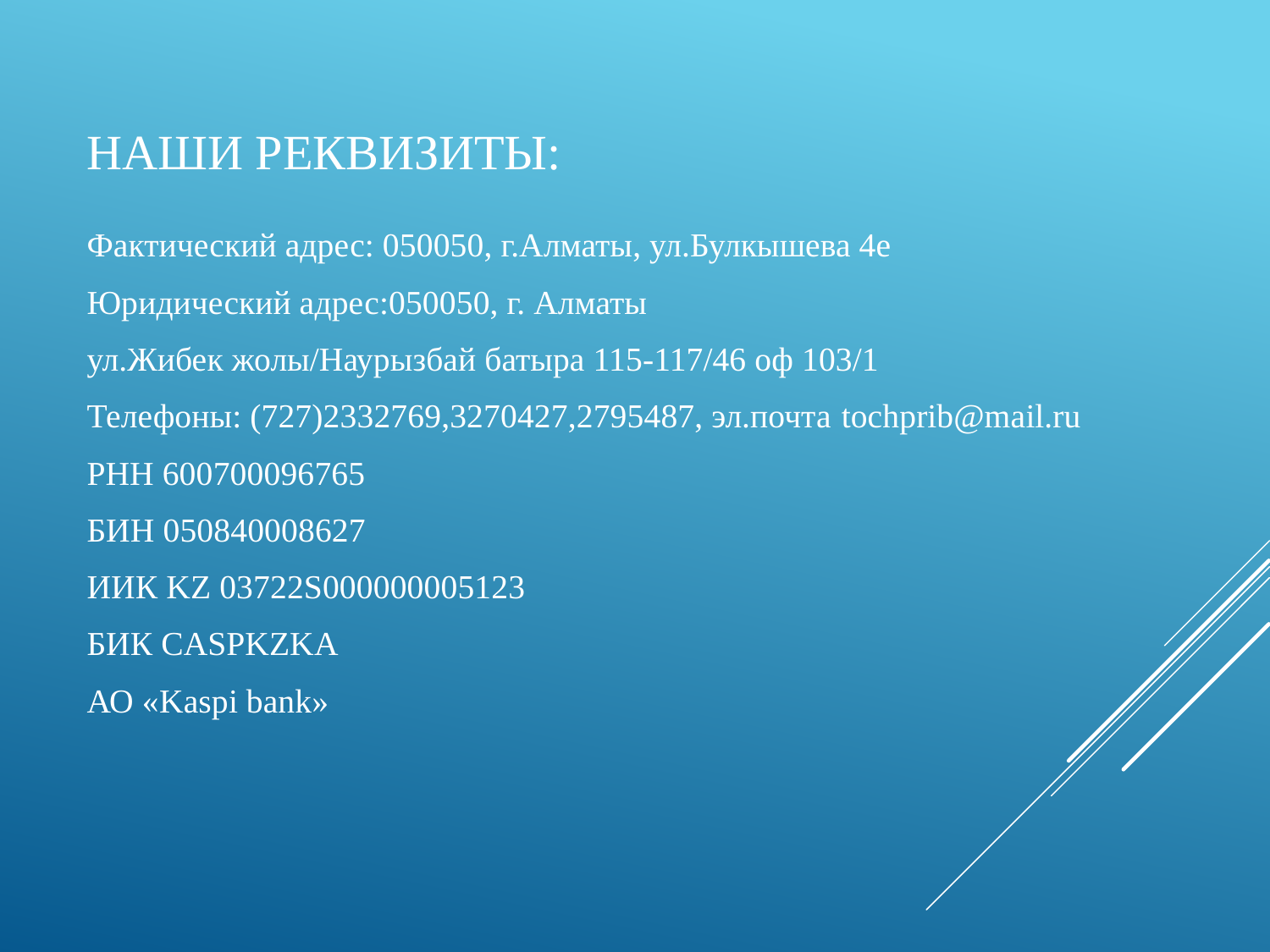

# Наши реквизиты:
Фактический адрес: 050050, г.Алматы, ул.Булкышева 4е
Юридический адрес:050050, г. Алматы
ул.Жибек жолы/Наурызбай батыра 115-117/46 оф 103/1
Телефоны: (727)2332769,3270427,2795487, эл.почта tochprib@mail.ru
РНН 600700096765
БИН 050840008627
ИИК KZ 03722S000000005123
БИК CASPKZKA
АО «Kaspi bank»